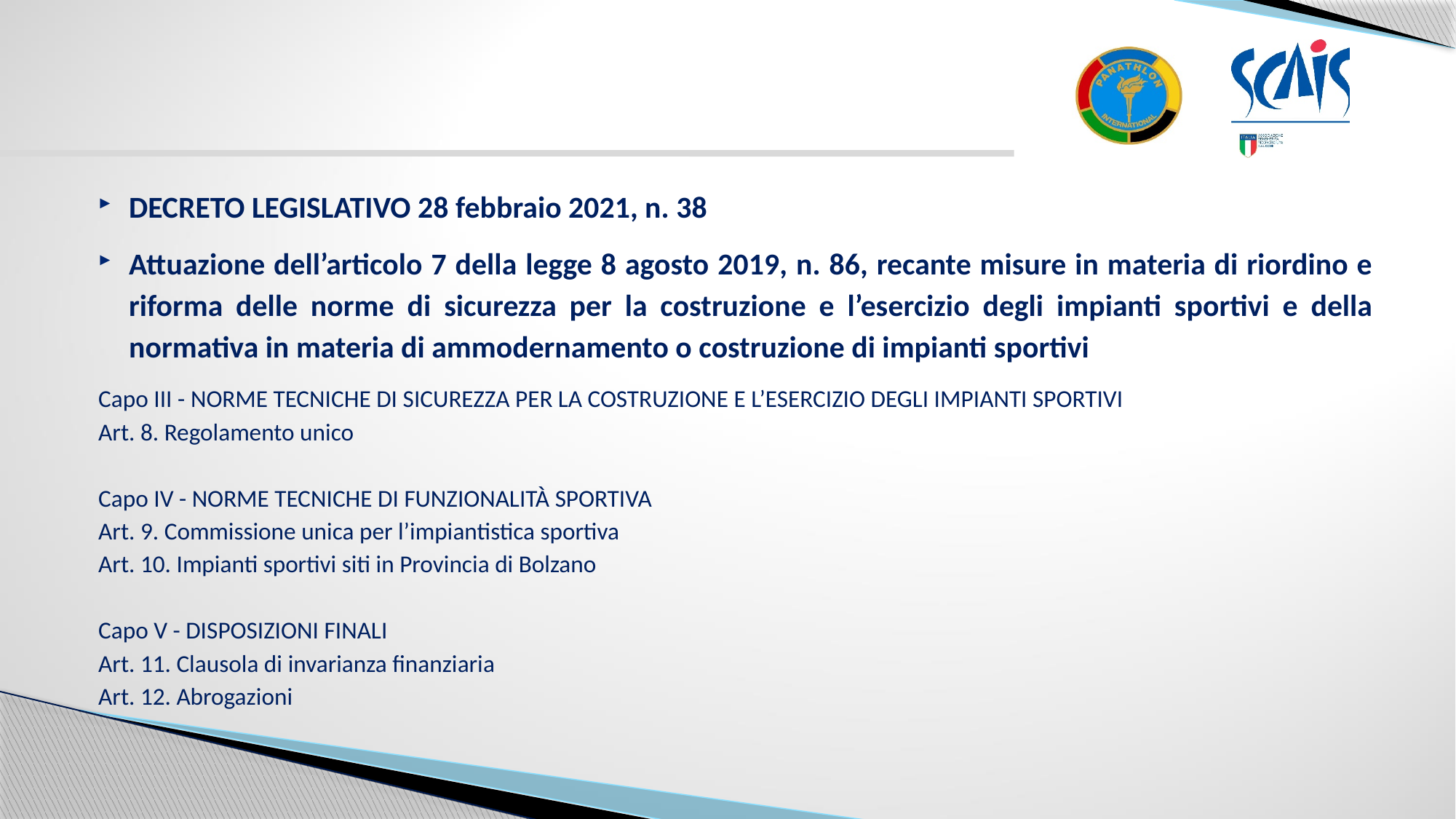

DECRETO LEGISLATIVO 28 febbraio 2021, n. 38
Attuazione dell’articolo 7 della legge 8 agosto 2019, n. 86, recante misure in materia di riordino e riforma delle norme di sicurezza per la costruzione e l’esercizio degli impianti sportivi e della normativa in materia di ammodernamento o costruzione di impianti sportivi
Capo III - NORME TECNICHE DI SICUREZZA PER LA COSTRUZIONE E L’ESERCIZIO DEGLI IMPIANTI SPORTIVI
Art. 8. Regolamento unico

Capo IV - NORME TECNICHE DI FUNZIONALITÀ SPORTIVA
Art. 9. Commissione unica per l’impiantistica sportiva
Art. 10. Impianti sportivi siti in Provincia di Bolzano

Capo V - DISPOSIZIONI FINALI
Art. 11. Clausola di invarianza finanziaria
Art. 12. Abrogazioni